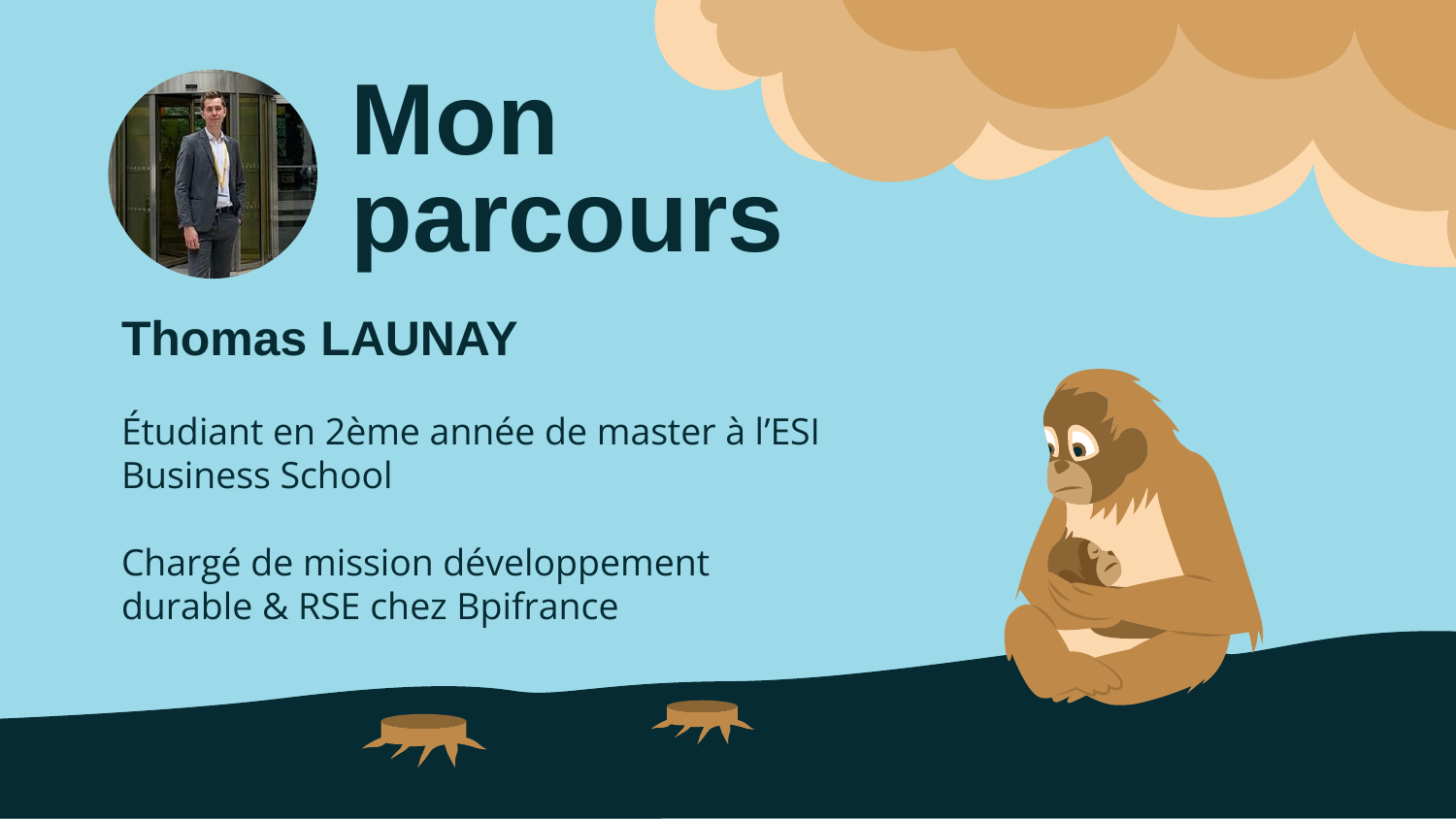

# Mon parcours
Thomas LAUNAY

Étudiant en 2ème année de master à l’ESI Business School

Chargé de mission développement durable & RSE chez Bpifrance